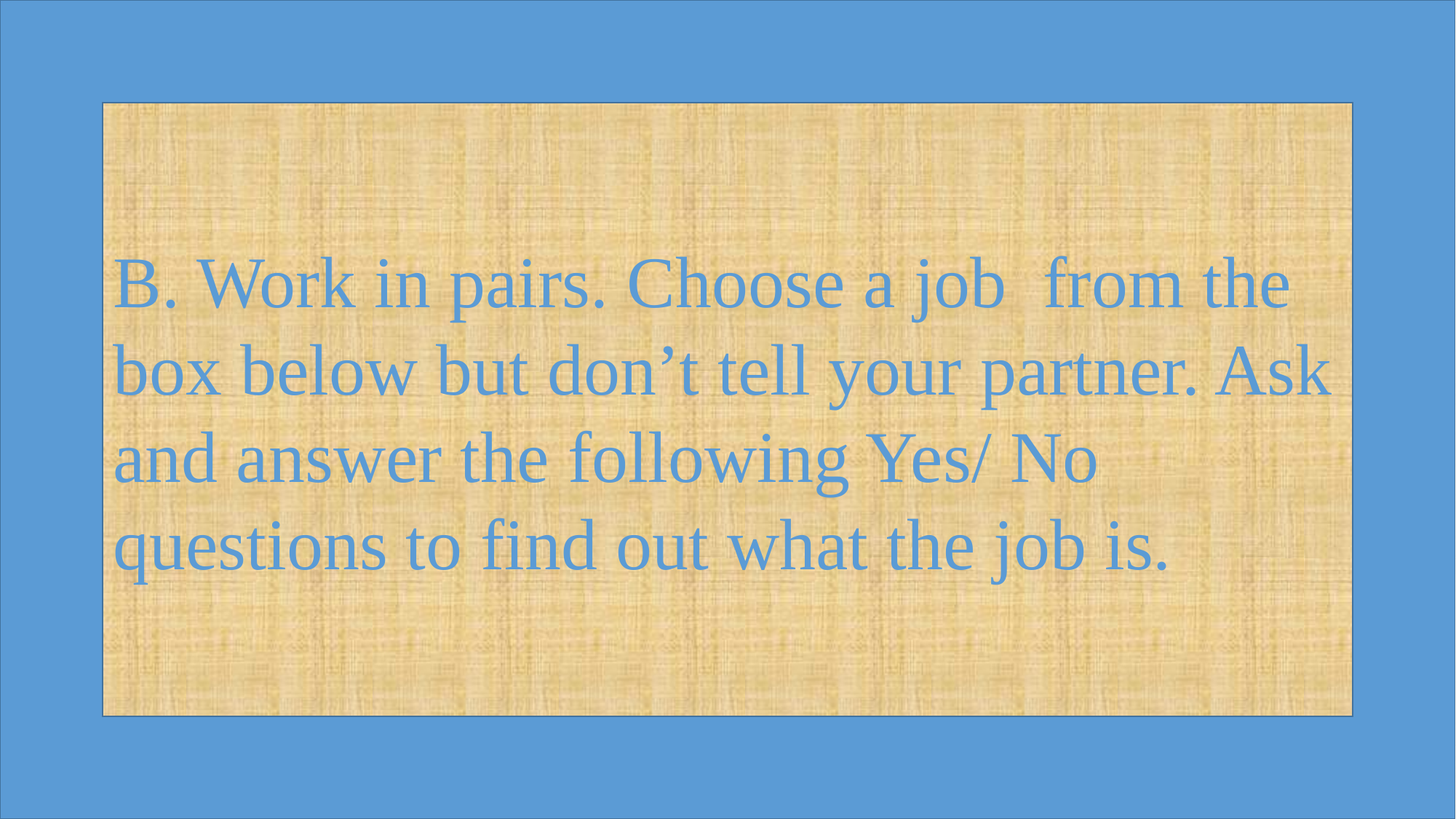

B. Work in pairs. Choose a job  from the box below but don’t tell your partner. Ask and answer the following Yes/ No questions to find out what the job is.